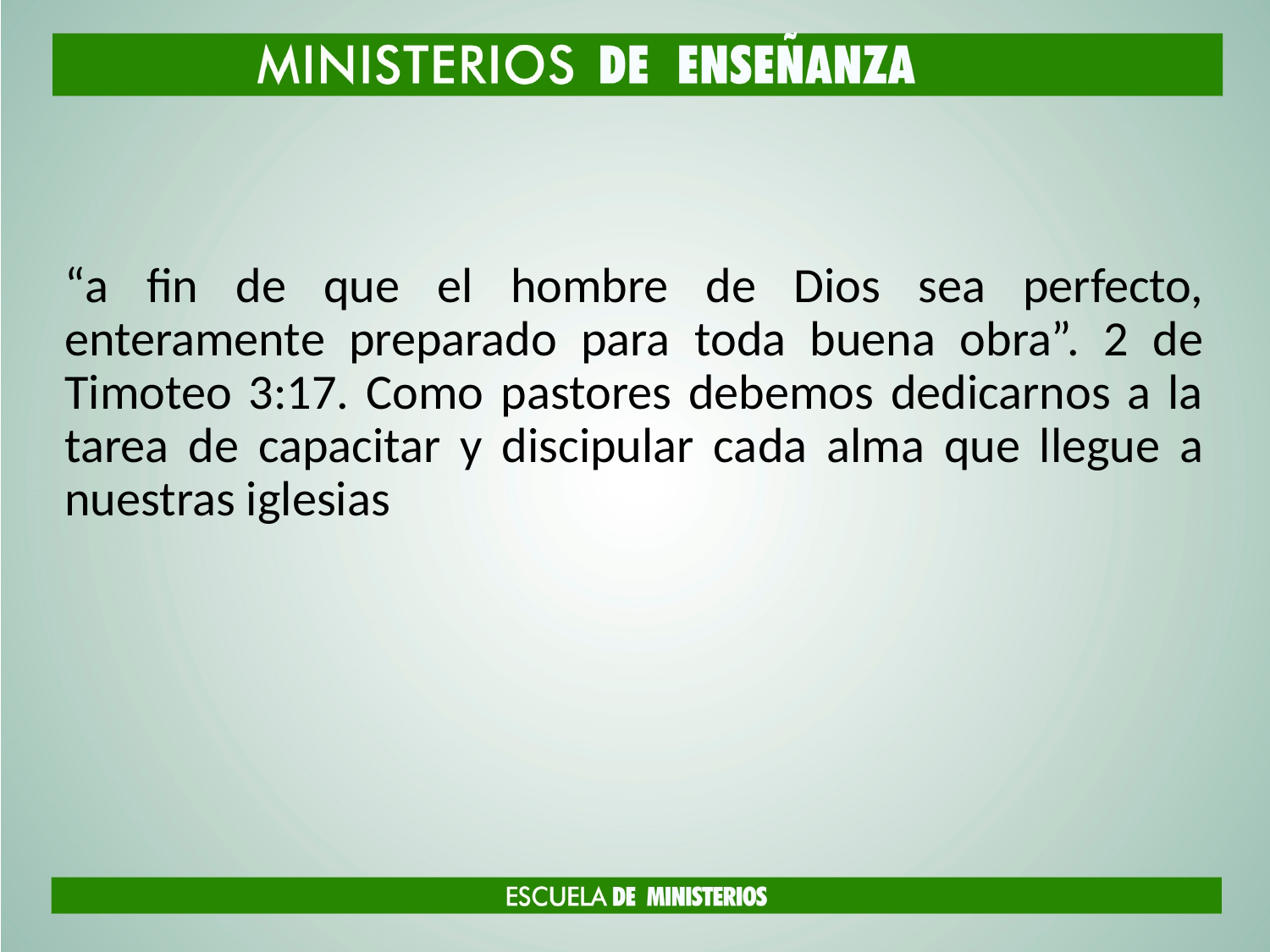

#
“a fin de que el hombre de Dios sea perfecto, enteramente preparado para toda buena obra”. 2 de Timoteo 3:17. Como pastores debemos dedicarnos a la tarea de capacitar y discipular cada alma que llegue a nuestras iglesias